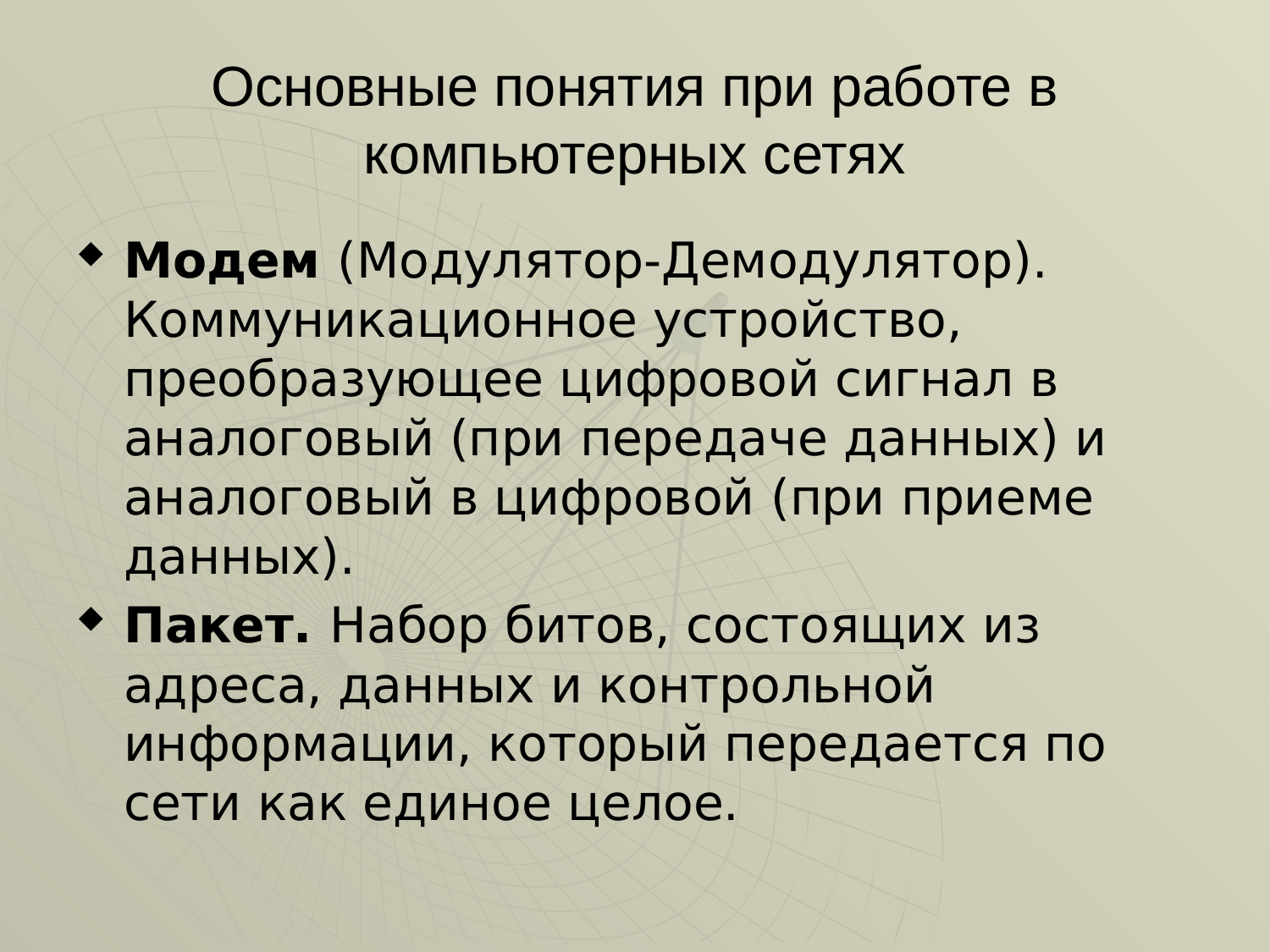

# Основные понятия при работе в компьютерных сетях
Модем (Модулятор-Демодулятор). Коммуникационное устройство, преобразующее цифровой сигнал в аналоговый (при передаче данных) и аналоговый в цифровой (при приеме данных).
Пакет. Набор битов, состоящих из адреса, данных и контрольной информации, который передается по сети как единое целое.